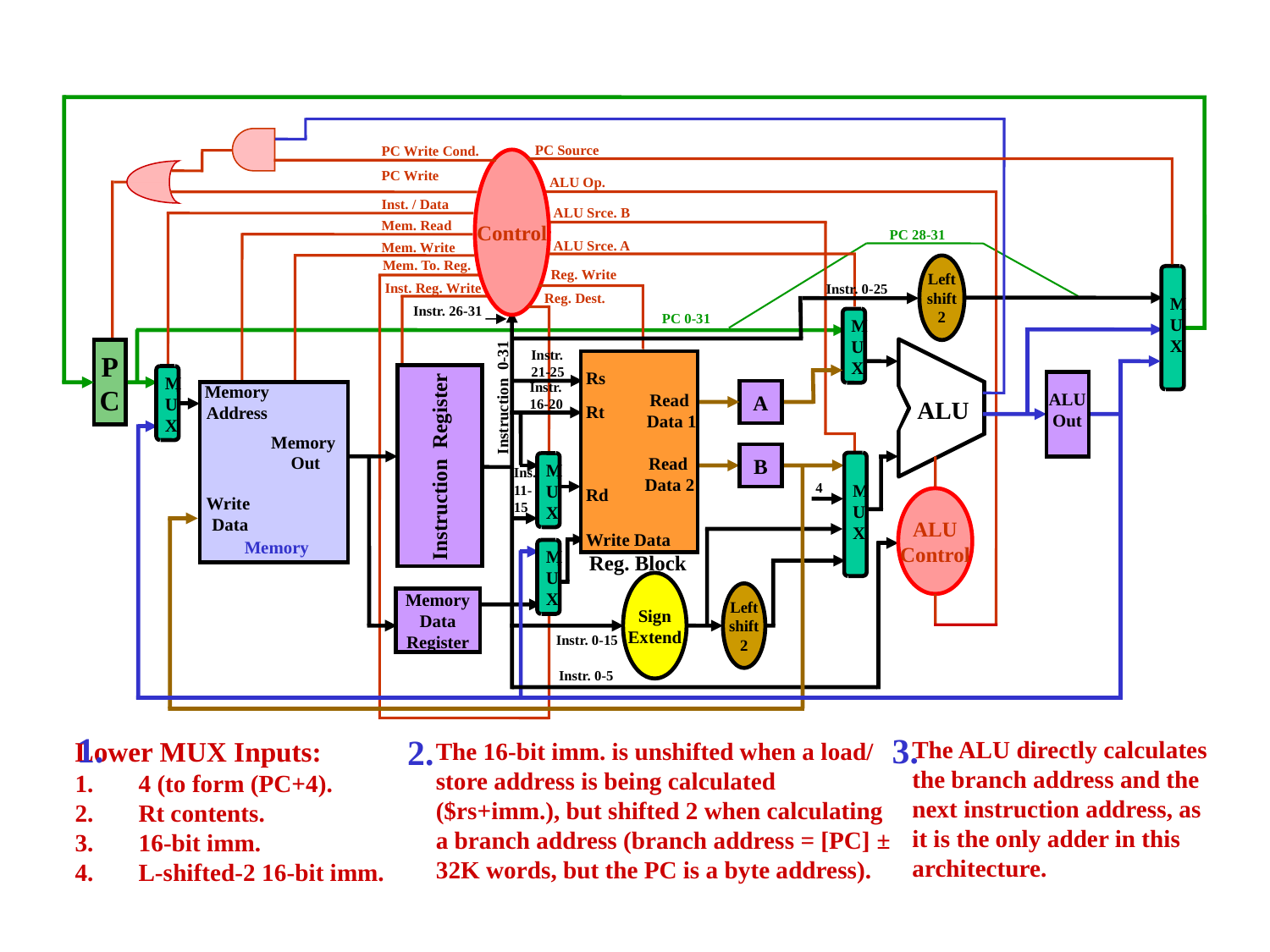

PC Source
PC Write Cond.

Control

PC Write

ALU Op.

Inst. / Data

ALU Srce. B
Mem. Read

PC 28-31

ALU Srce. A
Mem. Write

Mem. To. Reg.

Left
shift
2
Reg. Write

M
U
X
Inst. Reg. Write
Instr. 0-25

Reg. Dest.

Instr. 26-31

PC 0-31

M
U
X

ALU

P
C
Instr.
21-25

Rs
Read
Data 1
Rt
Read
Data 2
Rd
Write Data
Reg. Block

M
U
X

Instr.
16-20
Memory
Address

Memory
Out
Write
Data
Memory
Instruction  0-31

A

ALU
Out

Instruction  Register
B
M
U
X

M
U
X

Ins.
11-
15

4

ALU
Control

M
U
X

Sign
Extend

Left
shift
2
Memory
Data
Register

Instr. 0-15

Instr. 0-5

1.
Lower MUX Inputs:
4 (to form (PC+4).
Rt contents.
16-bit imm.
L-shifted-2 16-bit imm.
3.
The ALU directly calculates the branch address and the next instruction address, as it is the only adder in this architecture.
2.
The 16-bit imm. is unshifted when a load/ store address is being calculated ($rs+imm.), but shifted 2 when calculating a branch address (branch address = [PC] ± 32K words, but the PC is a byte address).
Lecture # 19:  Control Unit Design and Multicycle Implementation